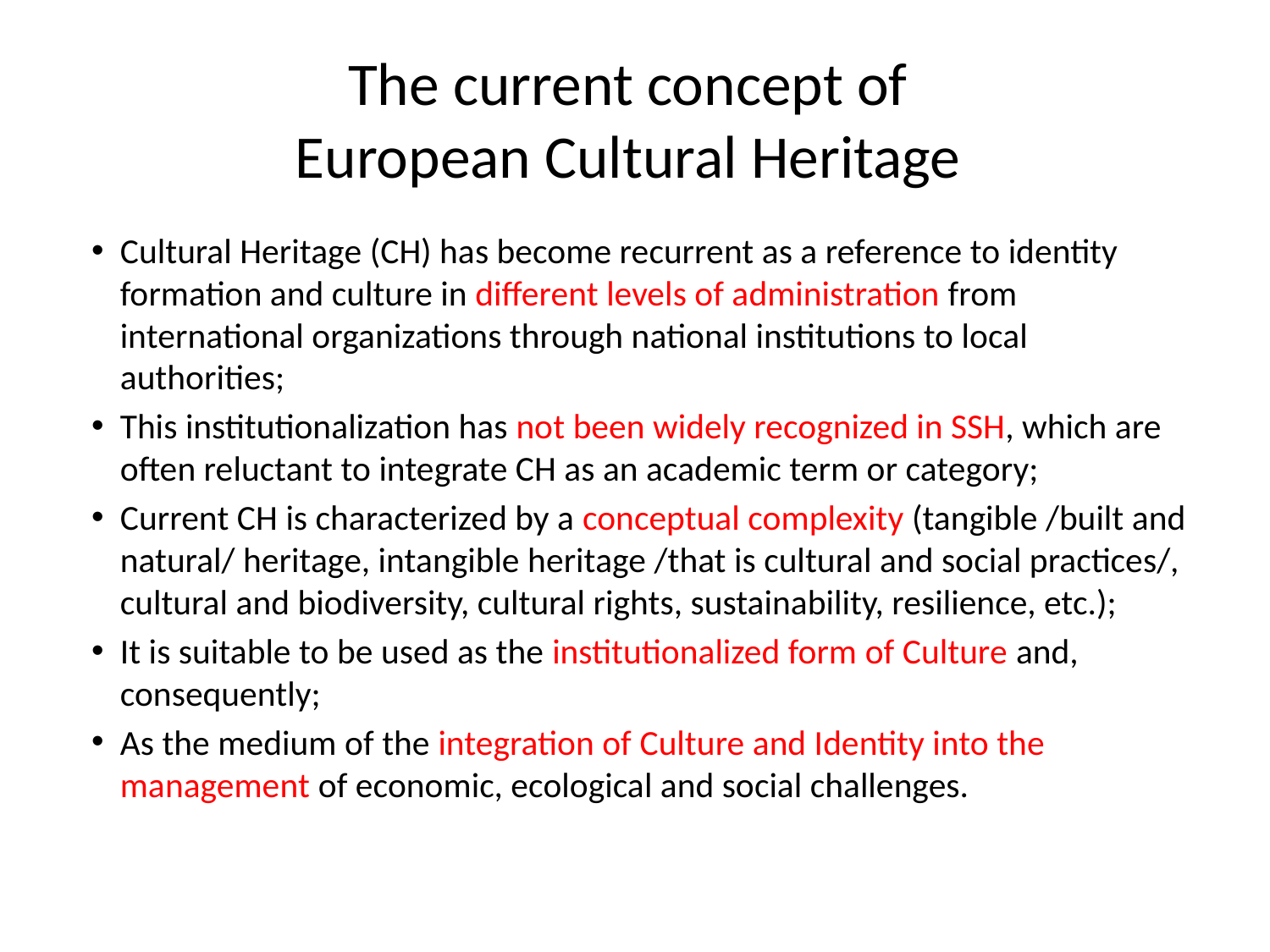

# The current concept of European Cultural Heritage
Cultural Heritage (CH) has become recurrent as a reference to identity formation and culture in different levels of administration from international organizations through national institutions to local authorities;
This institutionalization has not been widely recognized in SSH, which are often reluctant to integrate CH as an academic term or category;
Current CH is characterized by a conceptual complexity (tangible /built and natural/ heritage, intangible heritage /that is cultural and social practices/, cultural and biodiversity, cultural rights, sustainability, resilience, etc.);
It is suitable to be used as the institutionalized form of Culture and, consequently;
As the medium of the integration of Culture and Identity into the management of economic, ecological and social challenges.